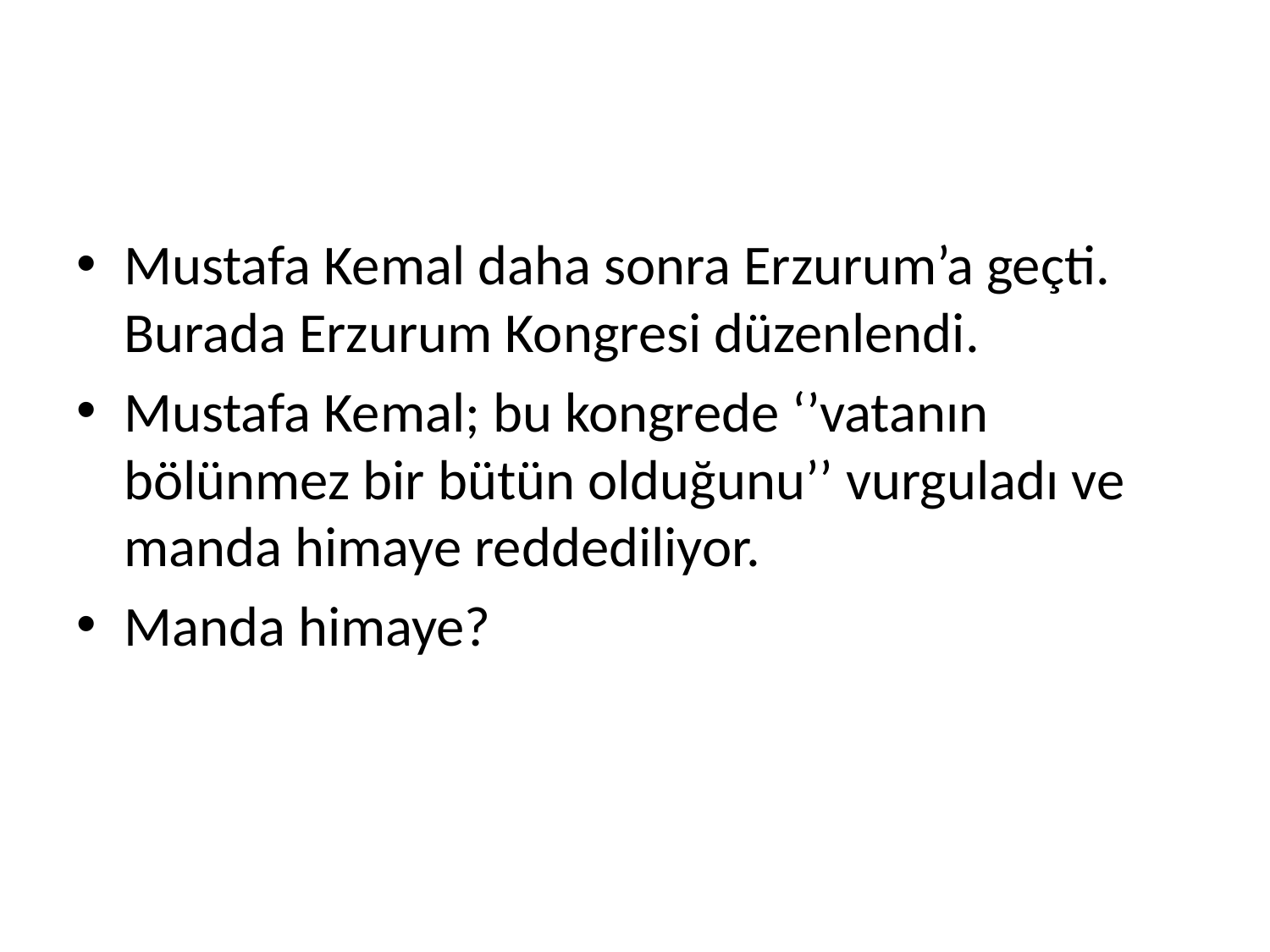

Mustafa Kemal daha sonra Erzurum’a geçti. Burada Erzurum Kongresi düzenlendi.
Mustafa Kemal; bu kongrede ‘’vatanın bölünmez bir bütün olduğunu’’ vurguladı ve manda himaye reddediliyor.
Manda himaye?